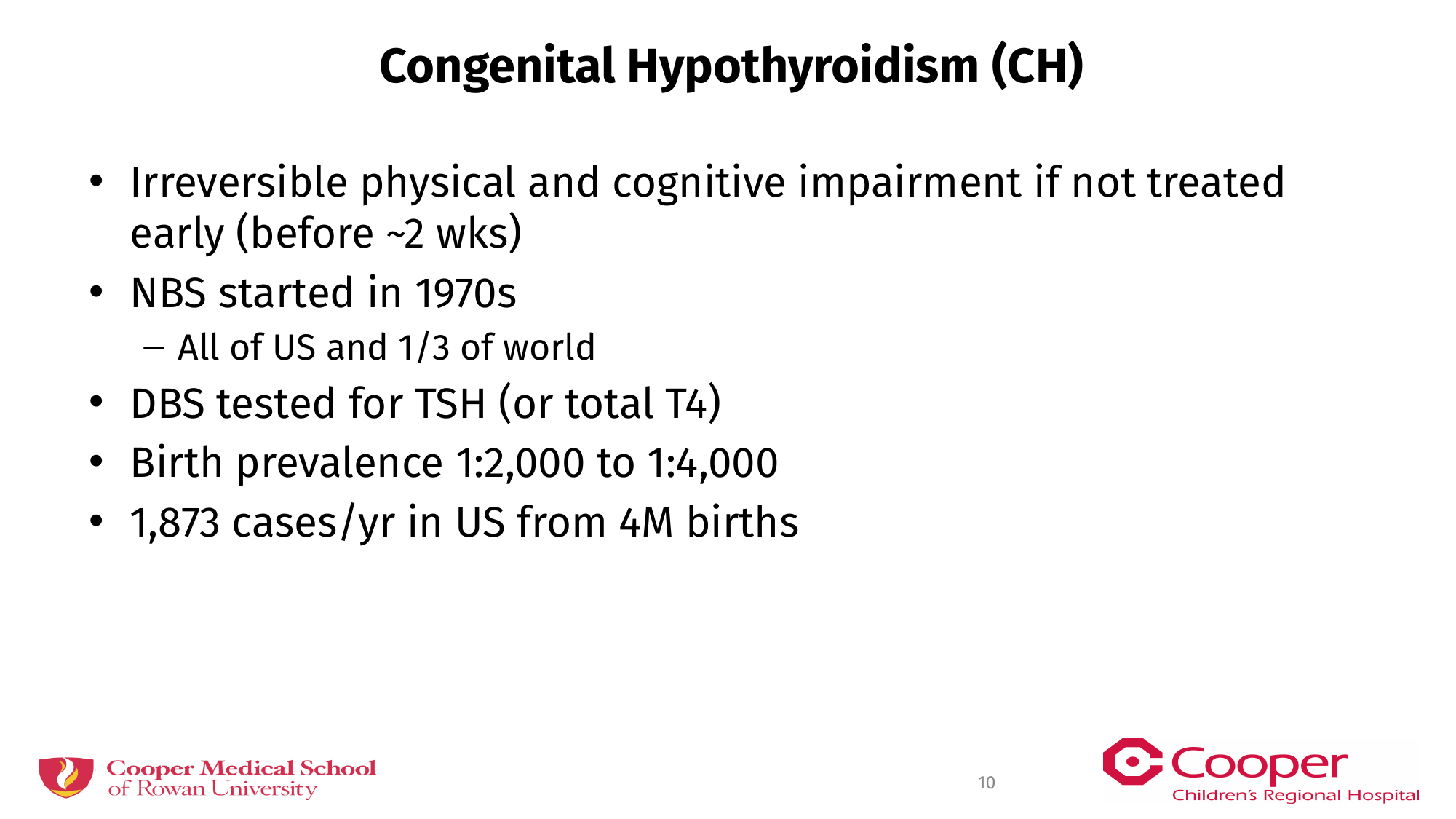

Congenital Hypothyroidism (CH)

Irreversible physical and cognitive impairment if not treated early (before ~2 wks)
NBS started in 1970s
All of US and 1/3 of world
DBS tested for TSH (or total T4)
Birth prevalence 1:2,000 to 1:4,000
1,873 cases/yr in US from 4M births

10